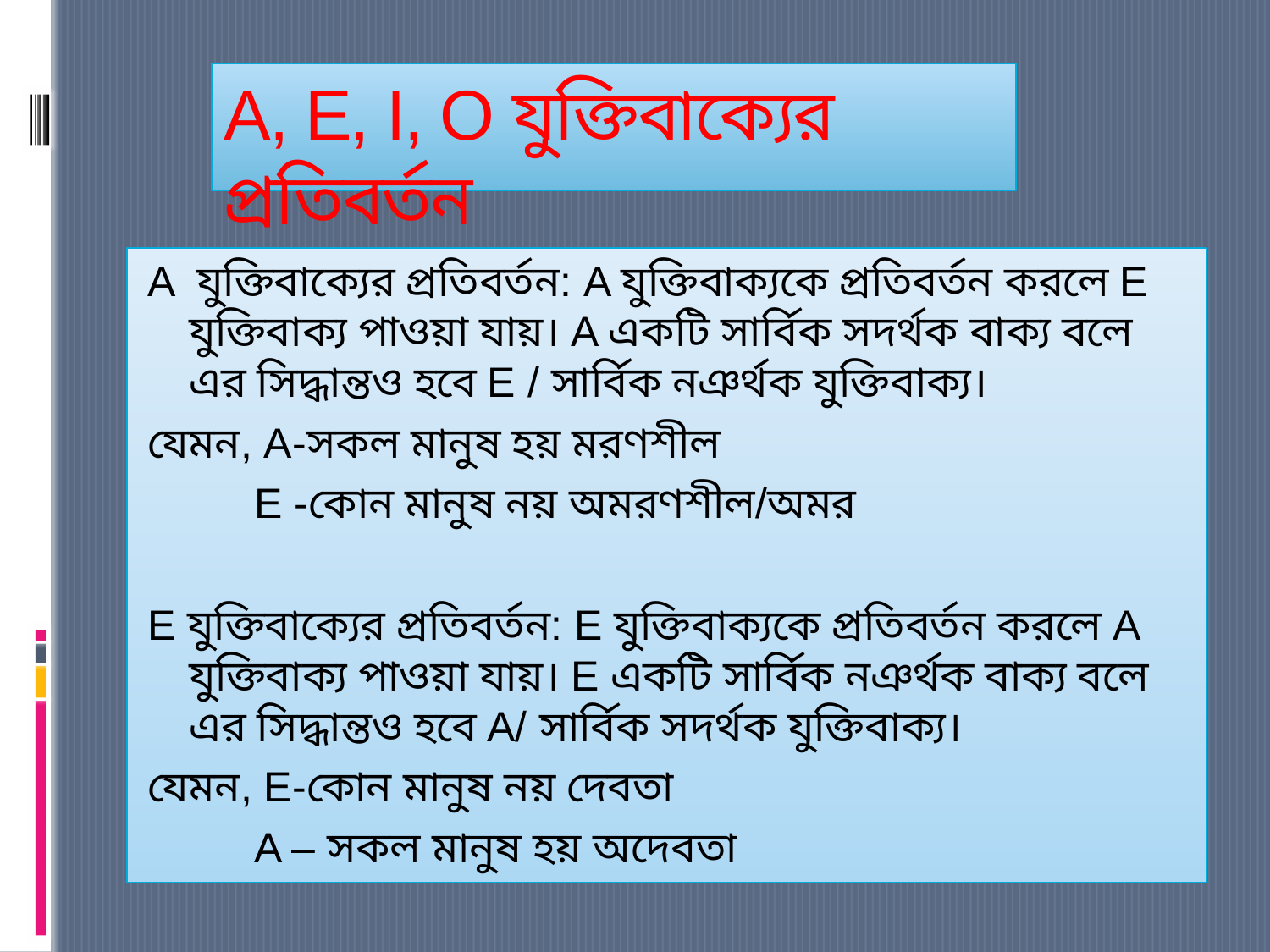

# A, E, I, O যুক্তিবাক্যের প্রতিবর্তন
A  যুক্তিবাক্যের প্রতিবর্তন: A যুক্তিবাক্যকে প্রতিবর্তন করলে E যুক্তিবাক্য পাওয়া যায়। A একটি সার্বিক সদর্থক বাক্য বলে এর সিদ্ধান্তও হবে E / সার্বিক নঞর্থক যুক্তিবাক্য।
যেমন, A-সকল মানুষ হয় মরণশীল
         E -কোন মানুষ নয় অমরণশীল/অমর

E যুক্তিবাক্যের প্রতিবর্তন: E যুক্তিবাক্যকে প্রতিবর্তন করলে A যুক্তিবাক্য পাওয়া যায়। E একটি সার্বিক নঞর্থক বাক্য বলে এর সিদ্ধান্তও হবে A/ সার্বিক সদর্থক যুক্তিবাক্য।
যেমন, E-কোন মানুষ নয় দেবতা
         A – সকল মানুষ হয় অদেবতা